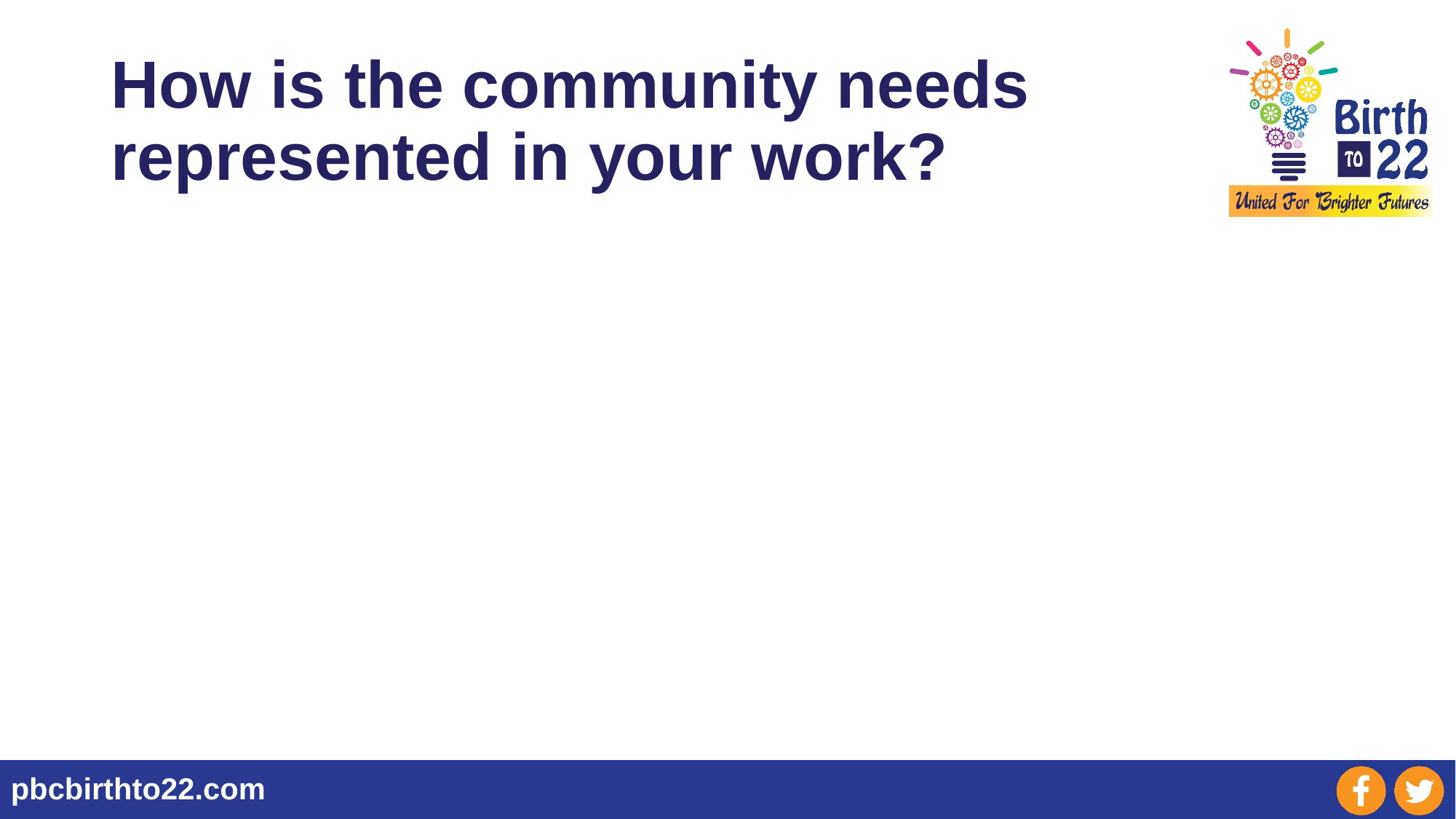

# How is the community needs represented in your work?